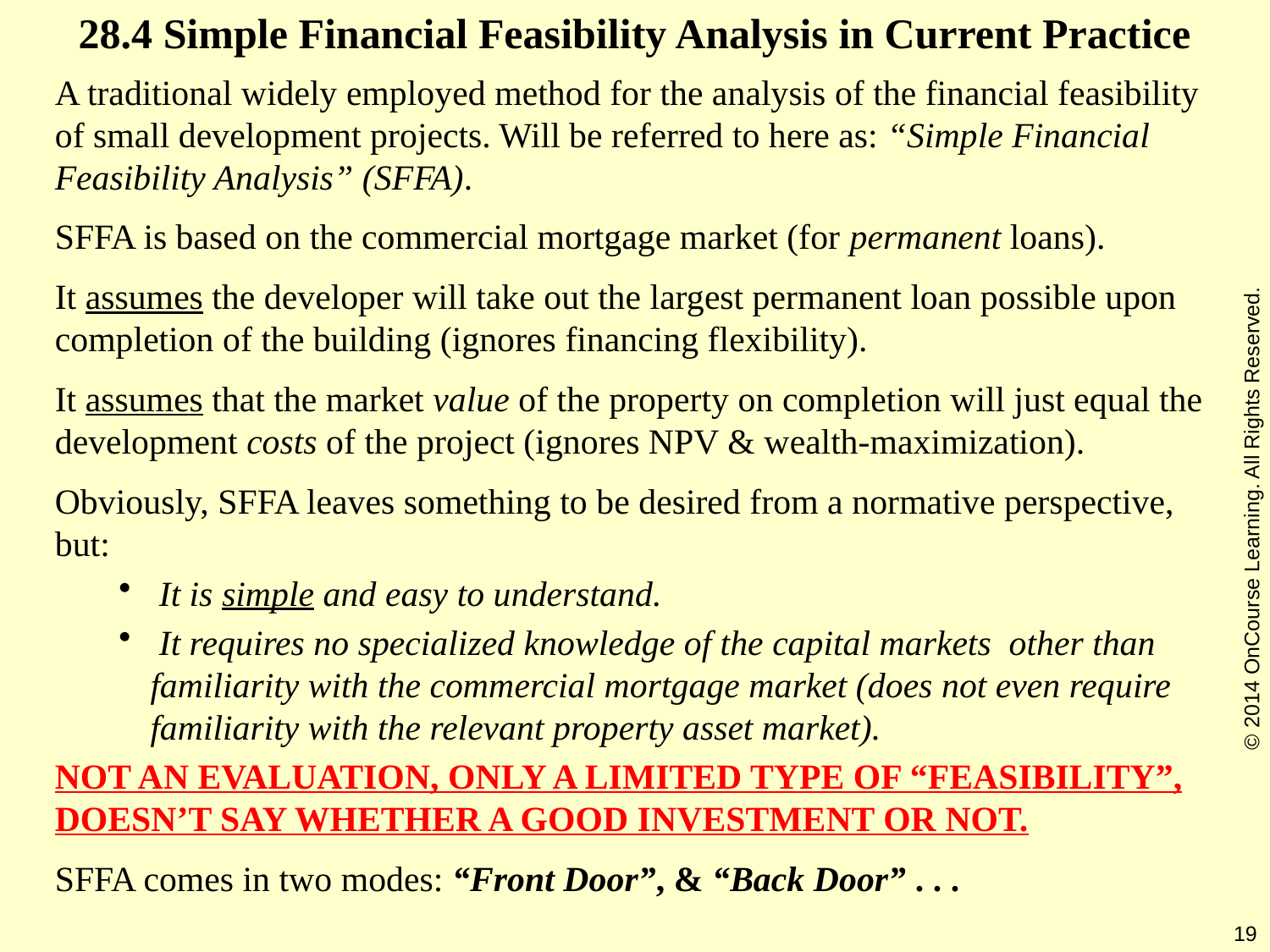

28.4 Simple Financial Feasibility Analysis in Current Practice
A traditional widely employed method for the analysis of the financial feasibility of small development projects. Will be referred to here as: “Simple Financial Feasibility Analysis” (SFFA).
SFFA is based on the commercial mortgage market (for permanent loans).
It assumes the developer will take out the largest permanent loan possible upon completion of the building (ignores financing flexibility).
It assumes that the market value of the property on completion will just equal the development costs of the project (ignores NPV & wealth-maximization).
Obviously, SFFA leaves something to be desired from a normative perspective, but:
 It is simple and easy to understand.
 It requires no specialized knowledge of the capital markets  other than familiarity with the commercial mortgage market (does not even require familiarity with the relevant property asset market).
NOT AN EVALUATION, ONLY A LIMITED TYPE OF “FEASIBILITY”, DOESN’T SAY WHETHER A GOOD INVESTMENT OR NOT.
SFFA comes in two modes: “Front Door”, & “Back Door” . . .
© 2014 OnCourse Learning. All Rights Reserved.
19